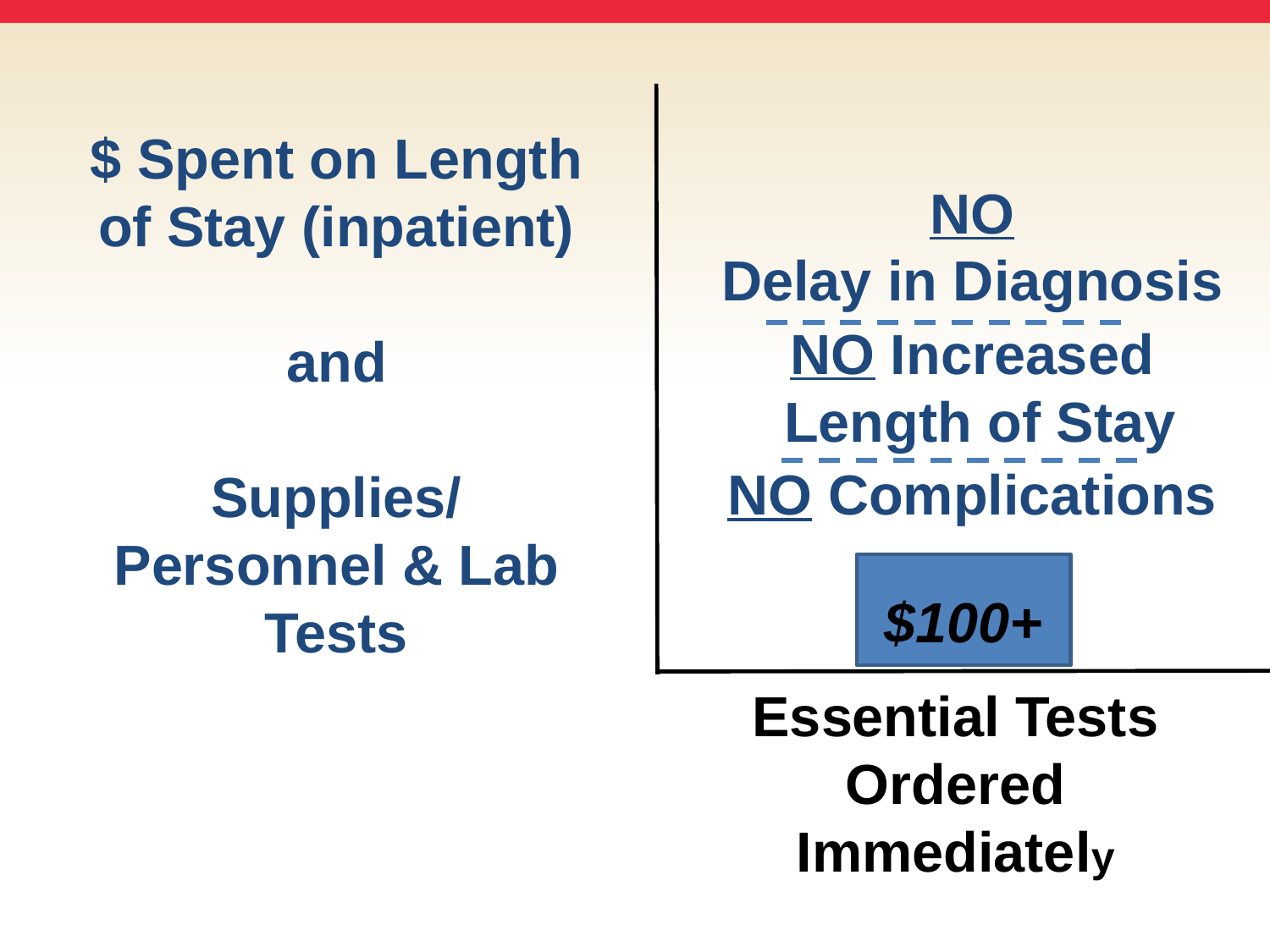

NO
Delay in Diagnosis
NO Increased
 Length of Stay
NO Complications

$100+
$ Spent on Length of Stay (inpatient)

and

Supplies/
Personnel & Lab Tests
Essential Tests Ordered Immediately